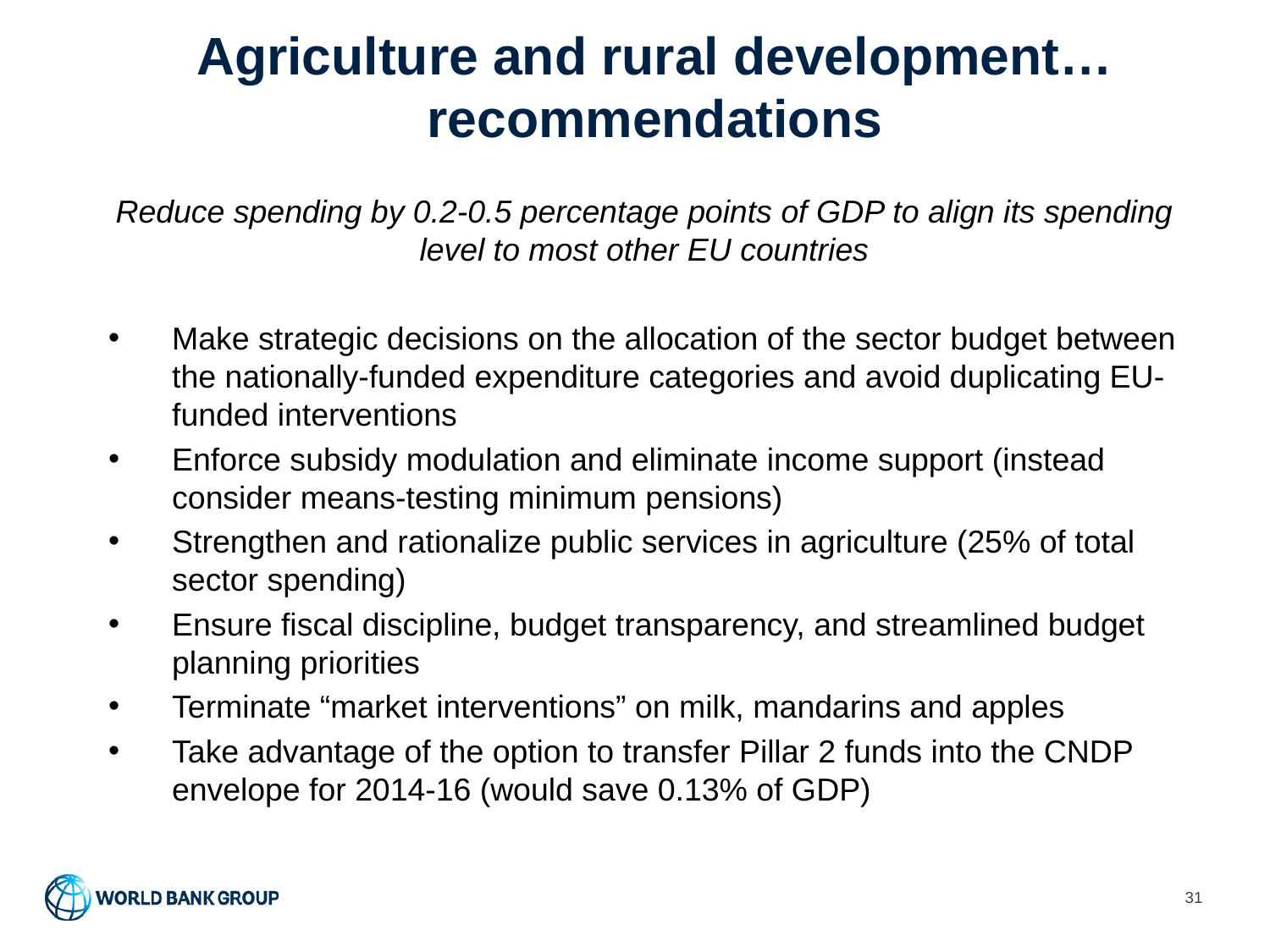

# Agriculture and rural development…recommendations
Reduce spending by 0.2-0.5 percentage points of GDP to align its spending level to most other EU countries

Make strategic decisions on the allocation of the sector budget between the nationally-funded expenditure categories and avoid duplicating EU-funded interventions
Enforce subsidy modulation and eliminate income support (instead consider means-testing minimum pensions)
Strengthen and rationalize public services in agriculture (25% of total sector spending)
Ensure fiscal discipline, budget transparency, and streamlined budget planning priorities
Terminate “market interventions” on milk, mandarins and apples
Take advantage of the option to transfer Pillar 2 funds into the CNDP envelope for 2014-16 (would save 0.13% of GDP)

31